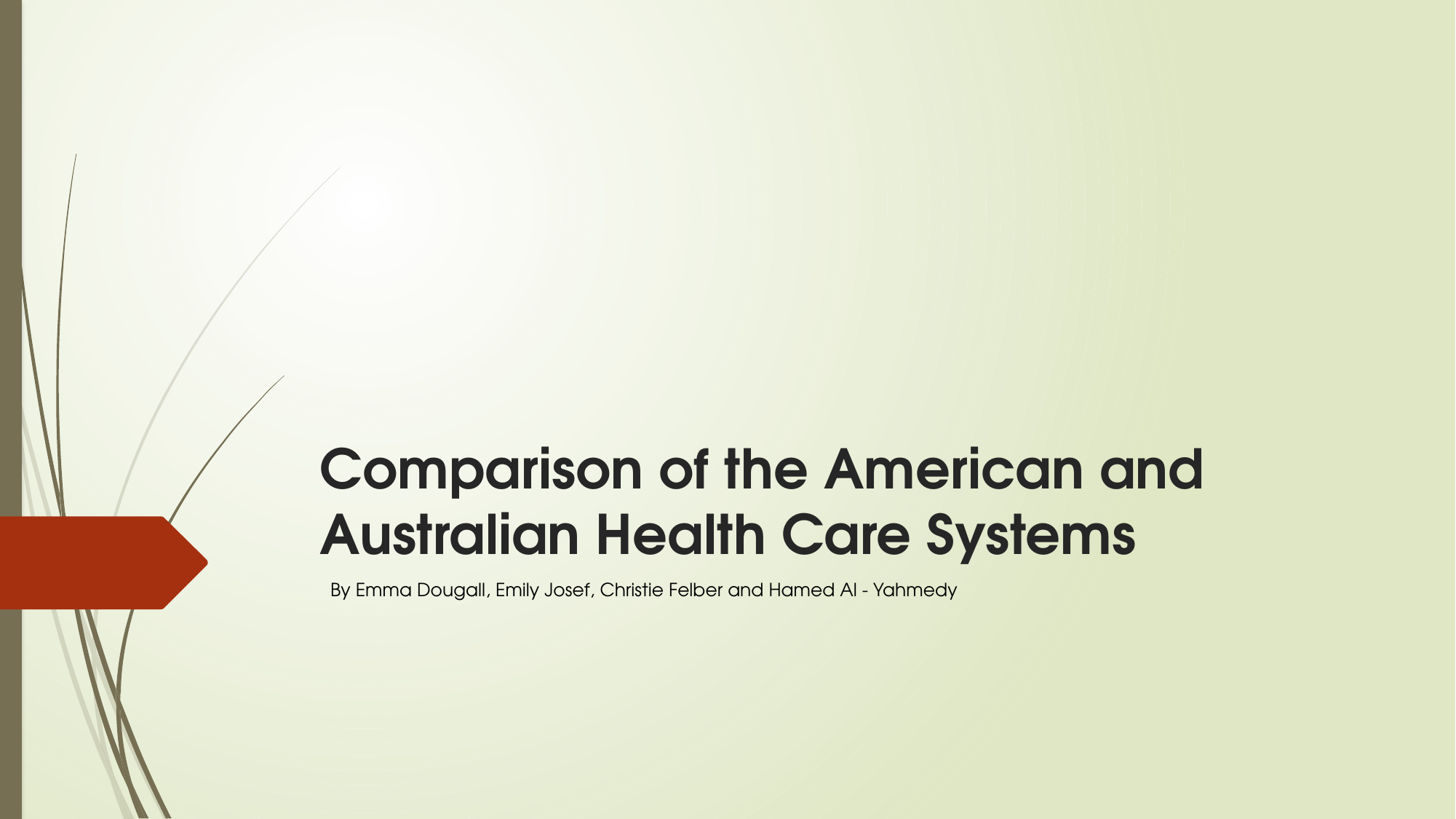

# Comparison of the American and Australian Health Care Systems
By Emma Dougall, Emily Josef, Christie Felber and Hamed Al - Yahmedy